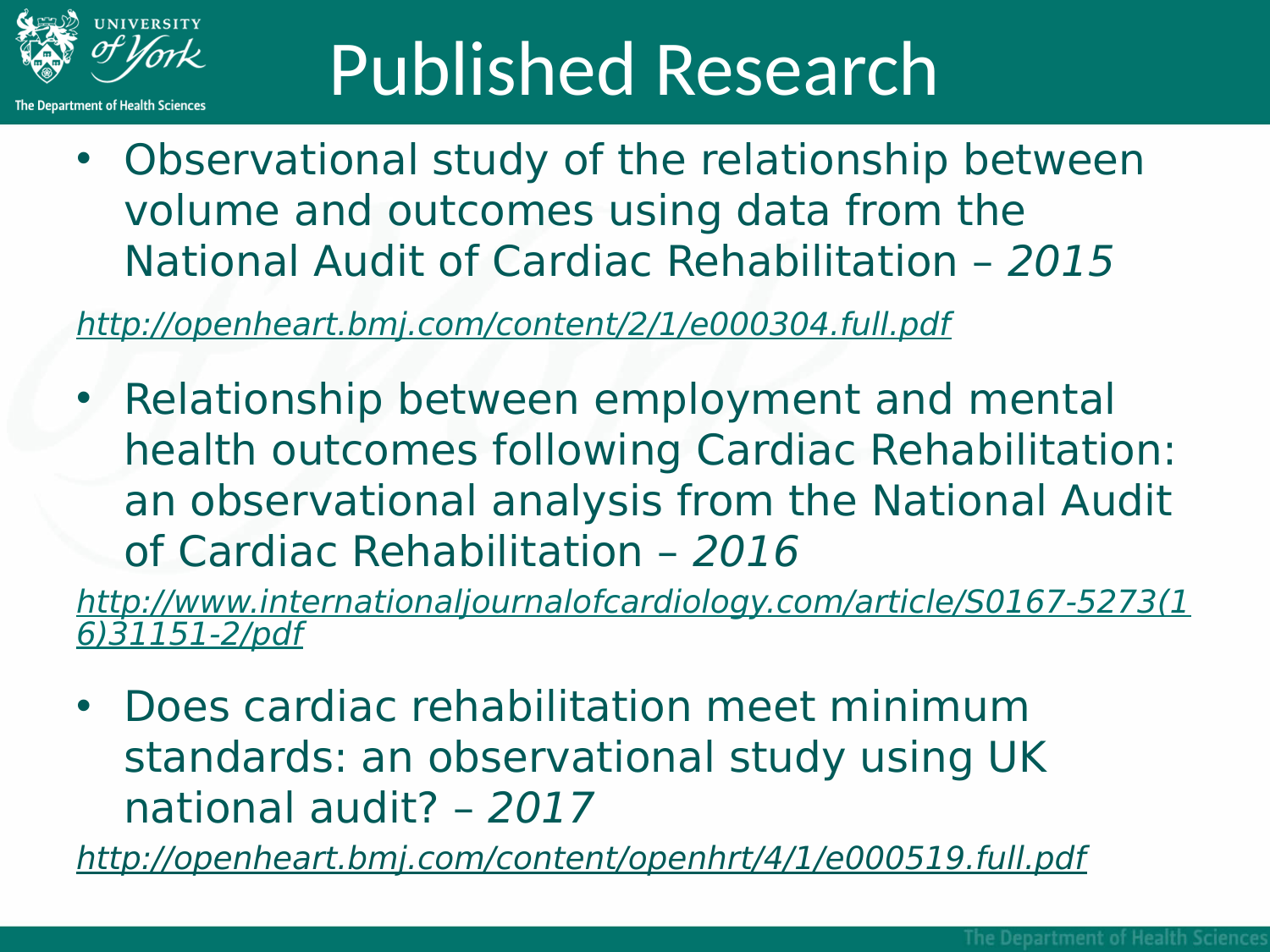

# Published Research
Observational study of the relationship between volume and outcomes using data from the National Audit of Cardiac Rehabilitation – 2015
http://openheart.bmj.com/content/2/1/e000304.full.pdf

Relationship between employment and mental health outcomes following Cardiac Rehabilitation: an observational analysis from the National Audit of Cardiac Rehabilitation – 2016
http://www.internationaljournalofcardiology.com/article/S0167-5273(16)31151-2/pdf

Does cardiac rehabilitation meet minimum standards: an observational study using UK national audit? – 2017
http://openheart.bmj.com/content/openhrt/4/1/e000519.full.pdf